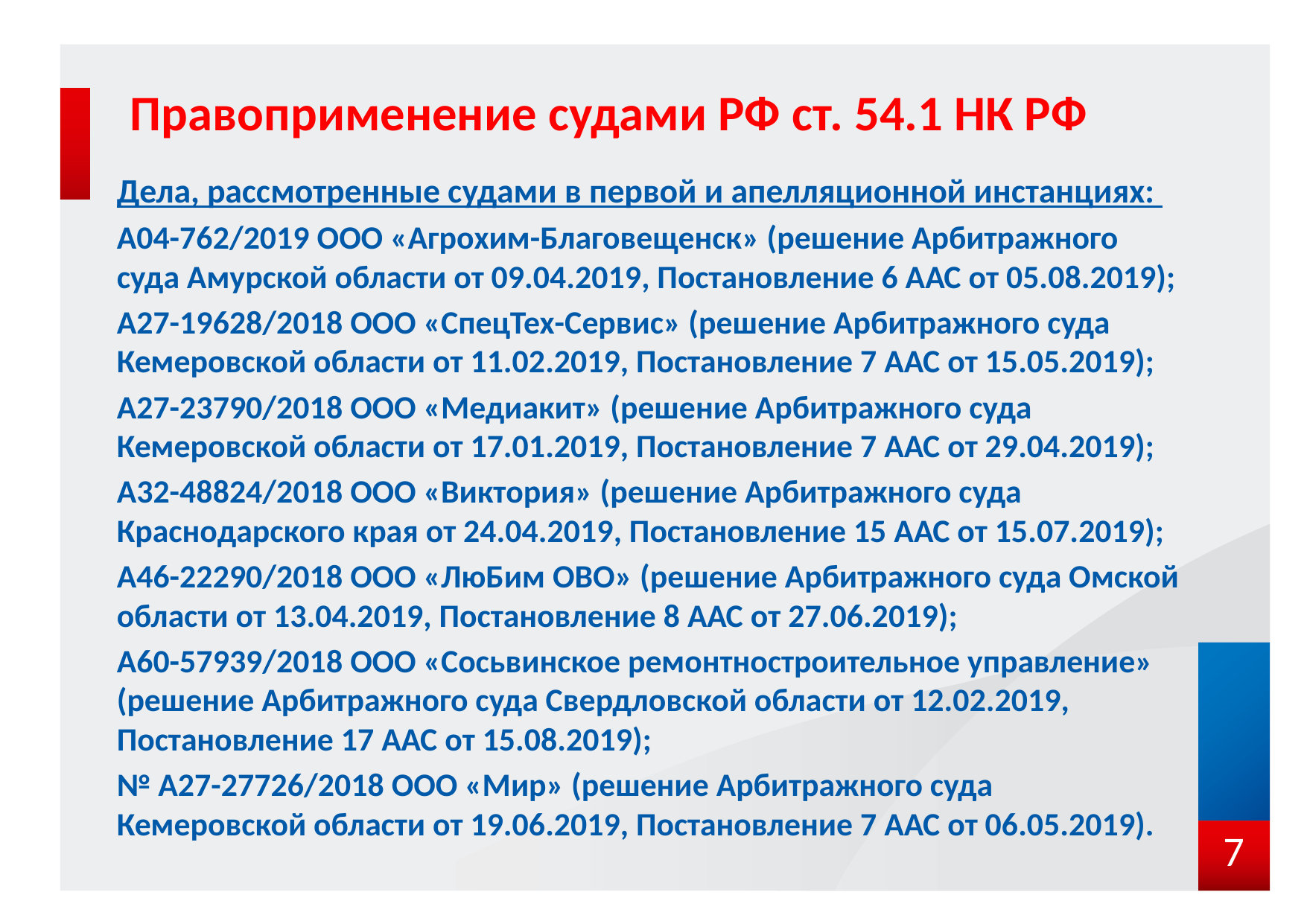

# Правоприменение судами РФ ст. 54.1 НК РФ
Дела, рассмотренные судами в первой и апелляционной инстанциях:
A04-762/2019 ООО «Агрохим-Благовещенск» (решение Арбитражного суда Амурской области от 09.04.2019, Постановление 6 ААС от 05.08.2019);
A27-19628/2018 ООО «СпецТех-Сервис» (решение Арбитражного суда Кемеровской области от 11.02.2019, Постановление 7 ААС от 15.05.2019);
A27-23790/2018 ООО «Медиакит» (решение Арбитражного суда Кемеровской области от 17.01.2019, Постановление 7 ААС от 29.04.2019);
А32-48824/2018 ООО «Виктория» (решение Арбитражного суда Краснодарского края от 24.04.2019, Постановление 15 ААС от 15.07.2019);
А46-22290/2018 ООО «ЛюБим ОВО» (решение Арбитражного суда Омской области от 13.04.2019, Постановление 8 ААС от 27.06.2019);
А60-57939/2018 ООО «Сосьвинское ремонтностроительное управление» (решение Арбитражного суда Свердловской области от 12.02.2019, Постановление 17 ААС от 15.08.2019);
№ А27-27726/2018 ООО «Мир» (решение Арбитражного суда Кемеровской области от 19.06.2019, Постановление 7 ААС от 06.05.2019).

7